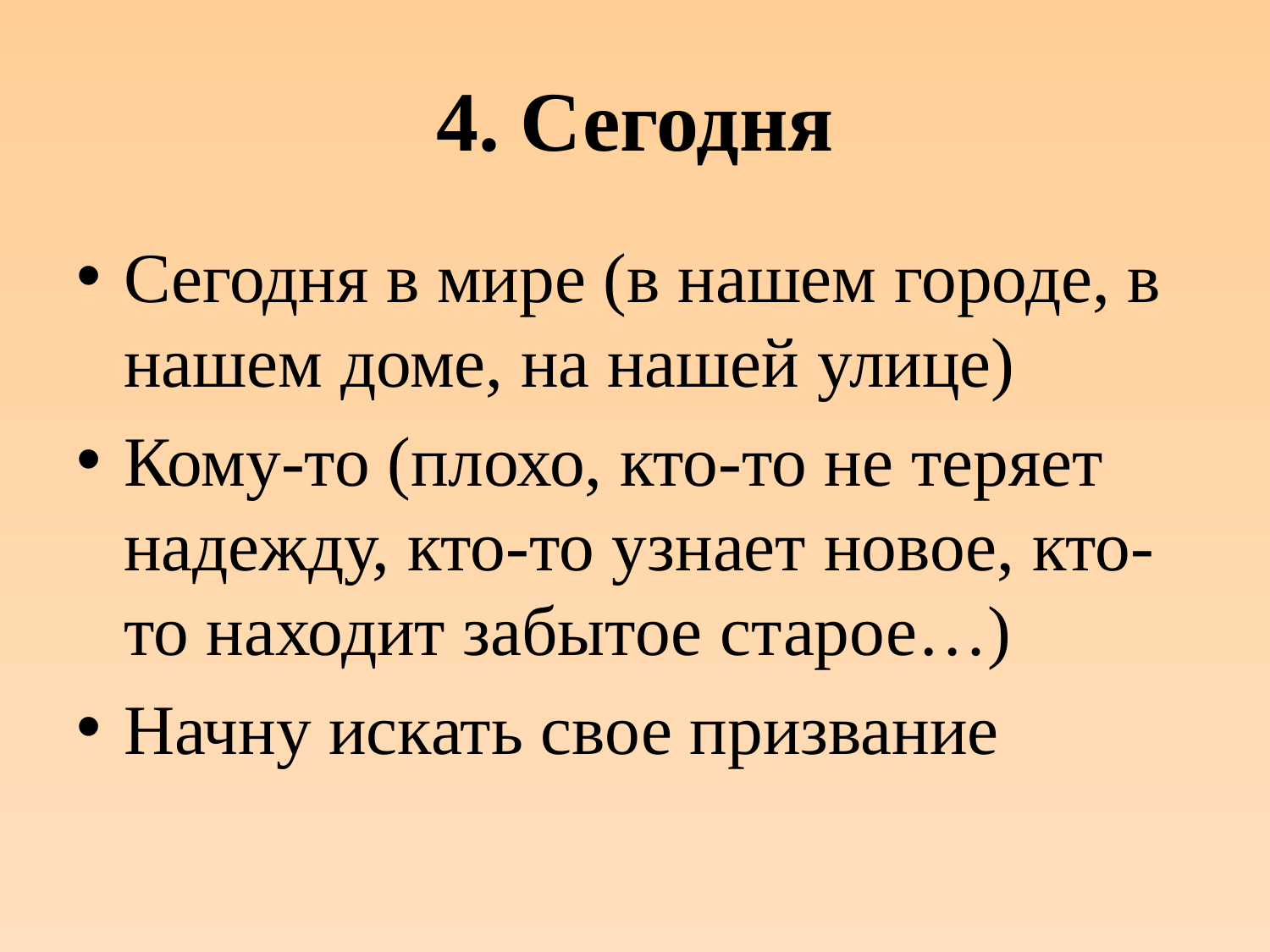

# 4. Сегодня
Сегодня в мире (в нашем городе, в нашем доме, на нашей улице)
Кому-то (плохо, кто-то не теряет надежду, кто-то узнает новое, кто-то находит забытое старое…)
Начну искать свое призвание